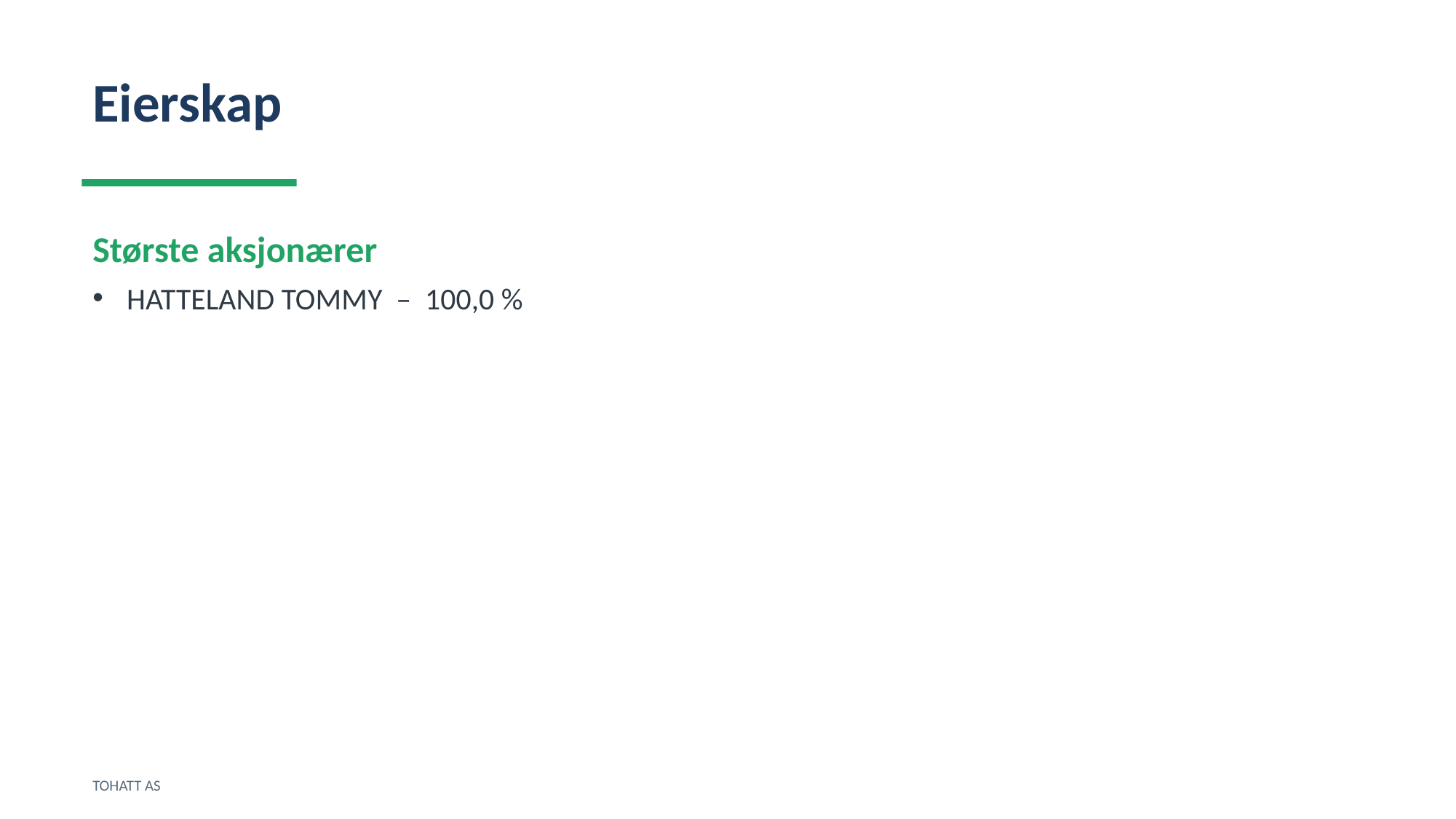

Eierskap

Største aksjonærer
HATTELAND TOMMY  –  100,0 %
TOHATT AS